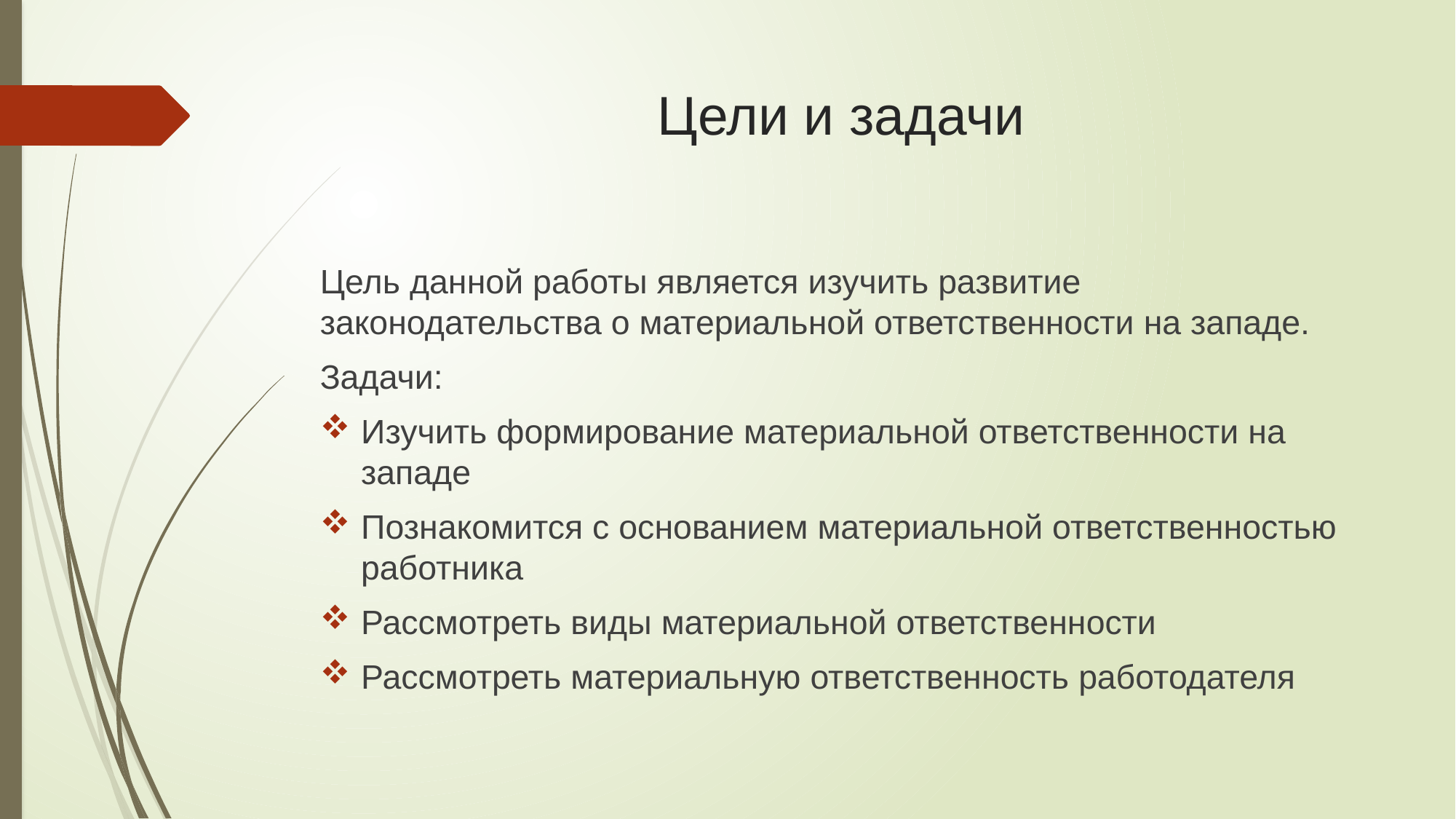

# Цели и задачи
Цель данной работы является изучить развитие законодательства о материальной ответственности на западе.
Задачи:
Изучить формирование материальной ответственности на западе
Познакомится с основанием материальной ответственностью работника
Рассмотреть виды материальной ответственности
Рассмотреть материальную ответственность работодателя